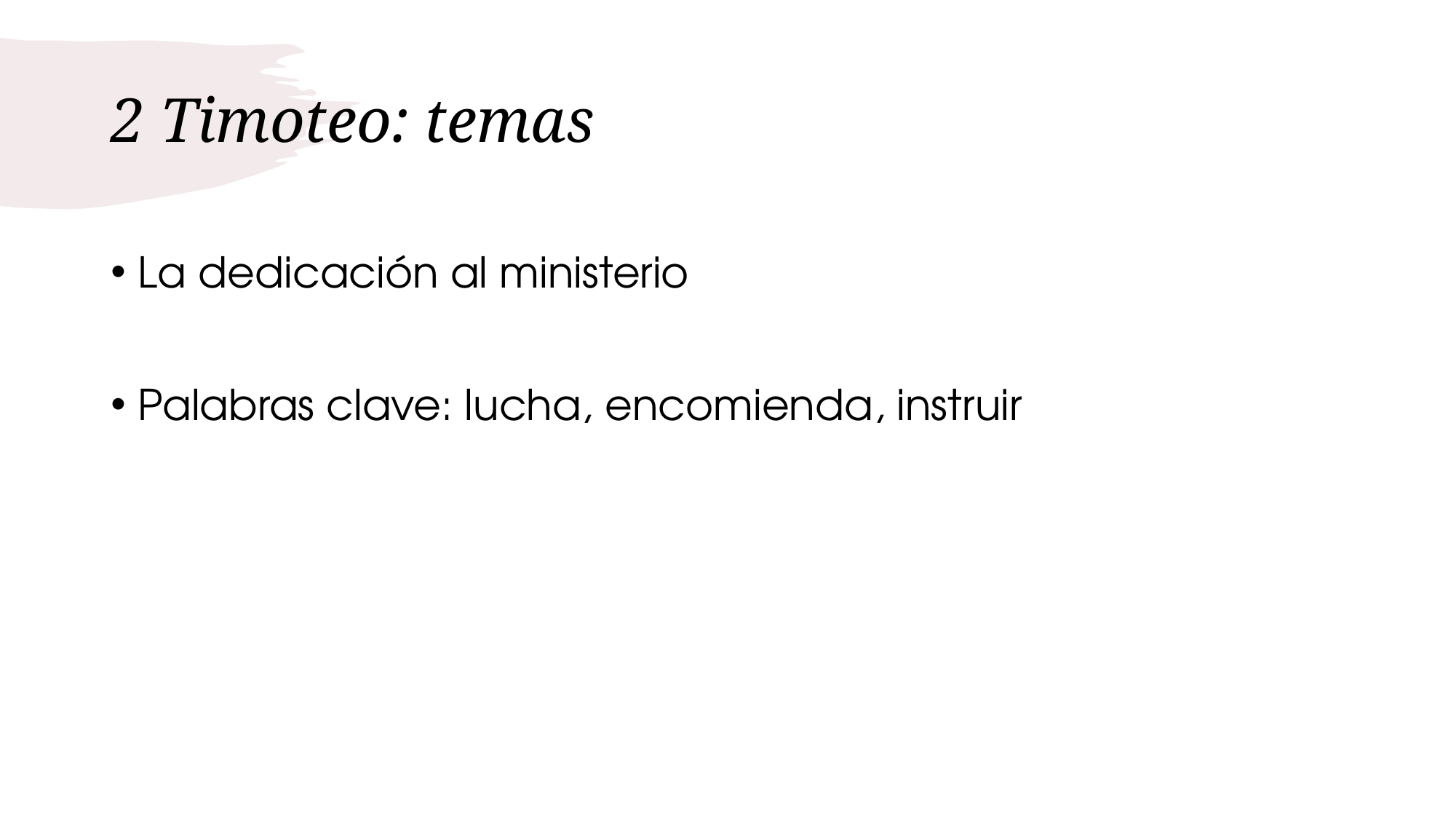

# 2 Timoteo: temas
La dedicación al ministerio

Palabras clave: lucha, encomienda, instruir